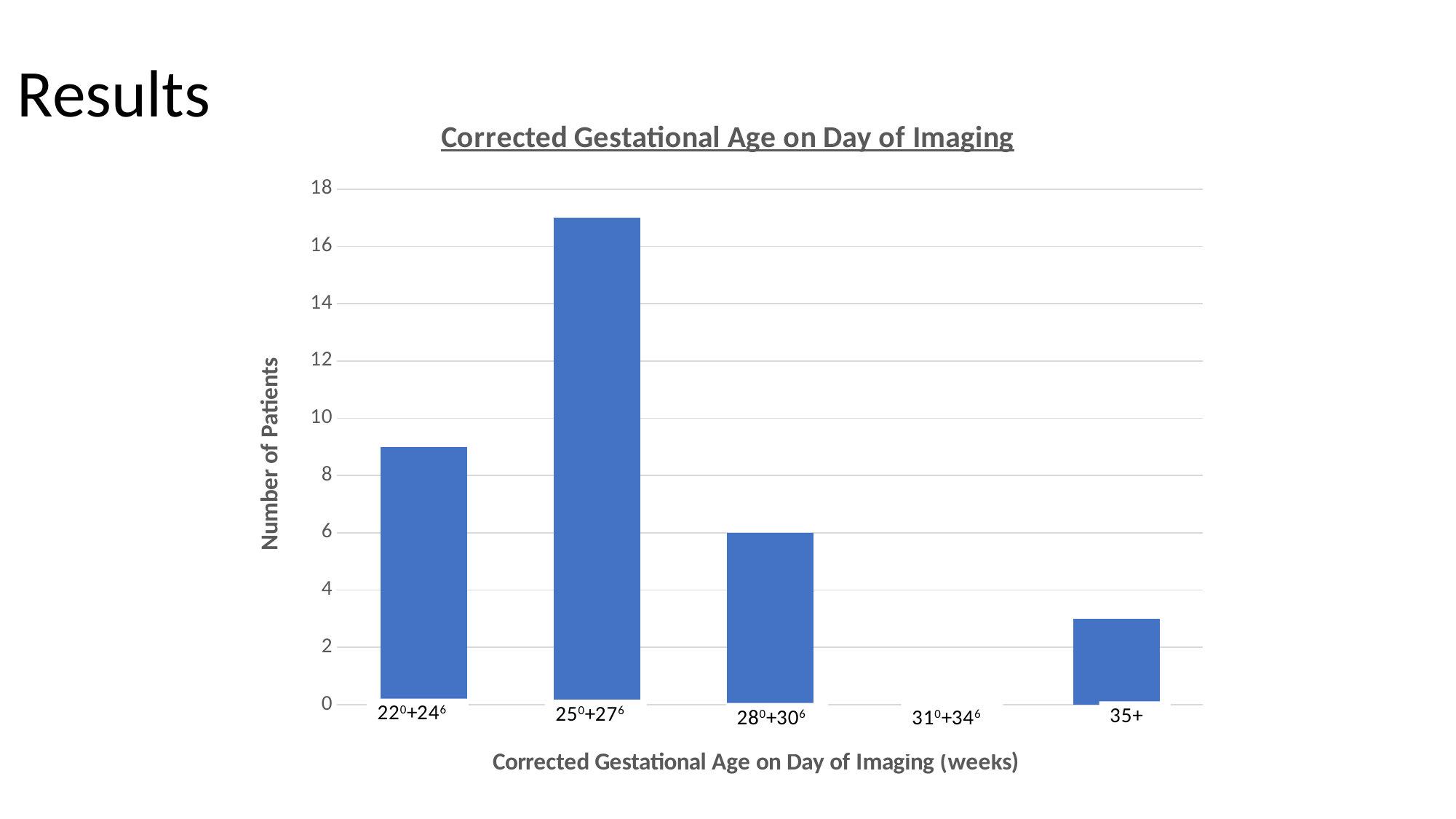

# Results

### Chart: Corrected Gestational Age on Day of Imaging

| Category |  |
|---|---|
| 22-24 | 9.0 |
| 25-27 | 17.0 |
| 28-30 | 6.0 |
| 31-34 | 0.0 |
| 35+ | 3.0 |